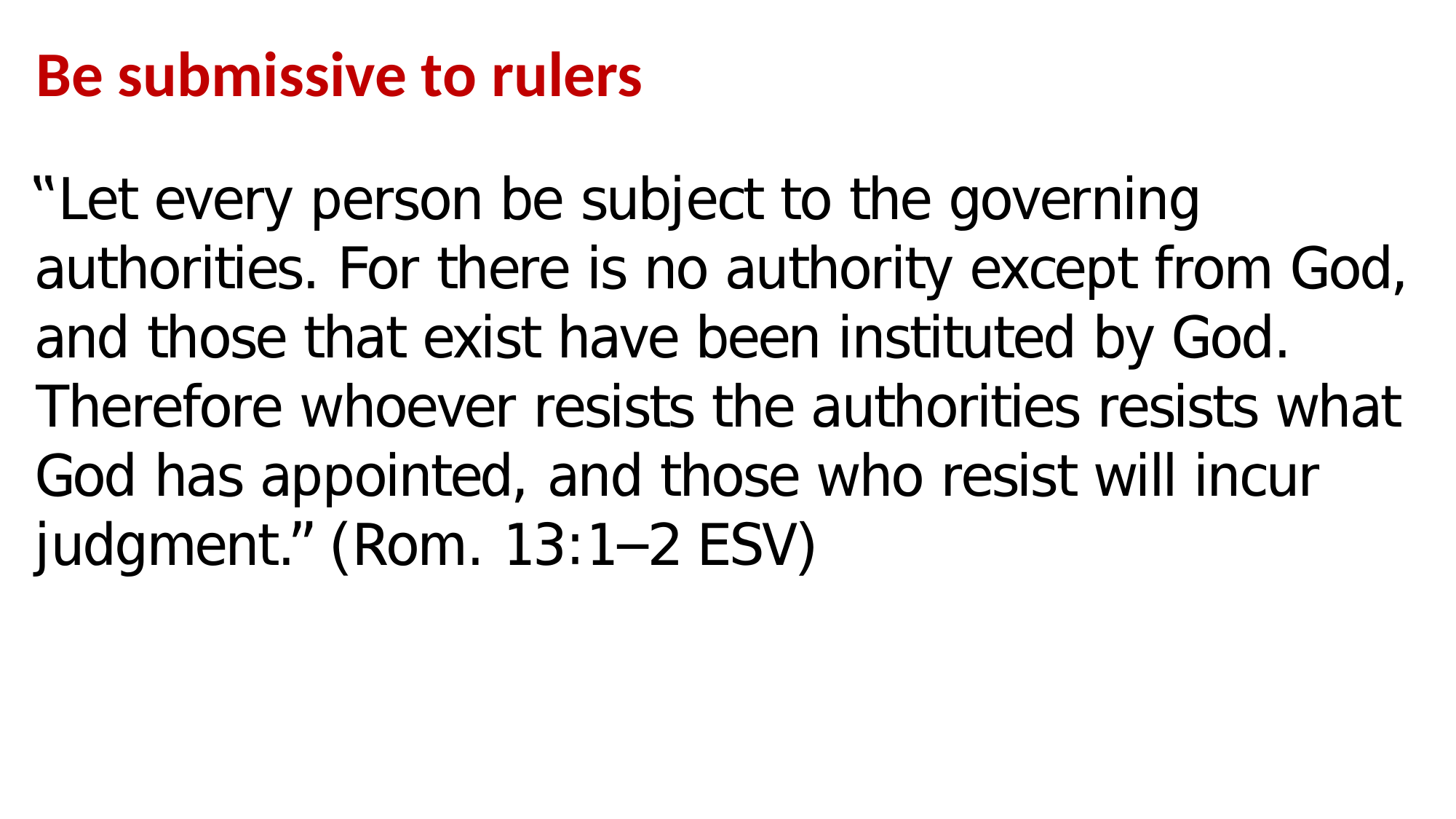

Be submissive to rulers
“Let every person be subject to the governing authorities. For there is no authority except from God, and those that exist have been instituted by God. Therefore whoever resists the authorities resists what God has appointed, and those who resist will incur judgment.” (Rom. 13:1–2 ESV)